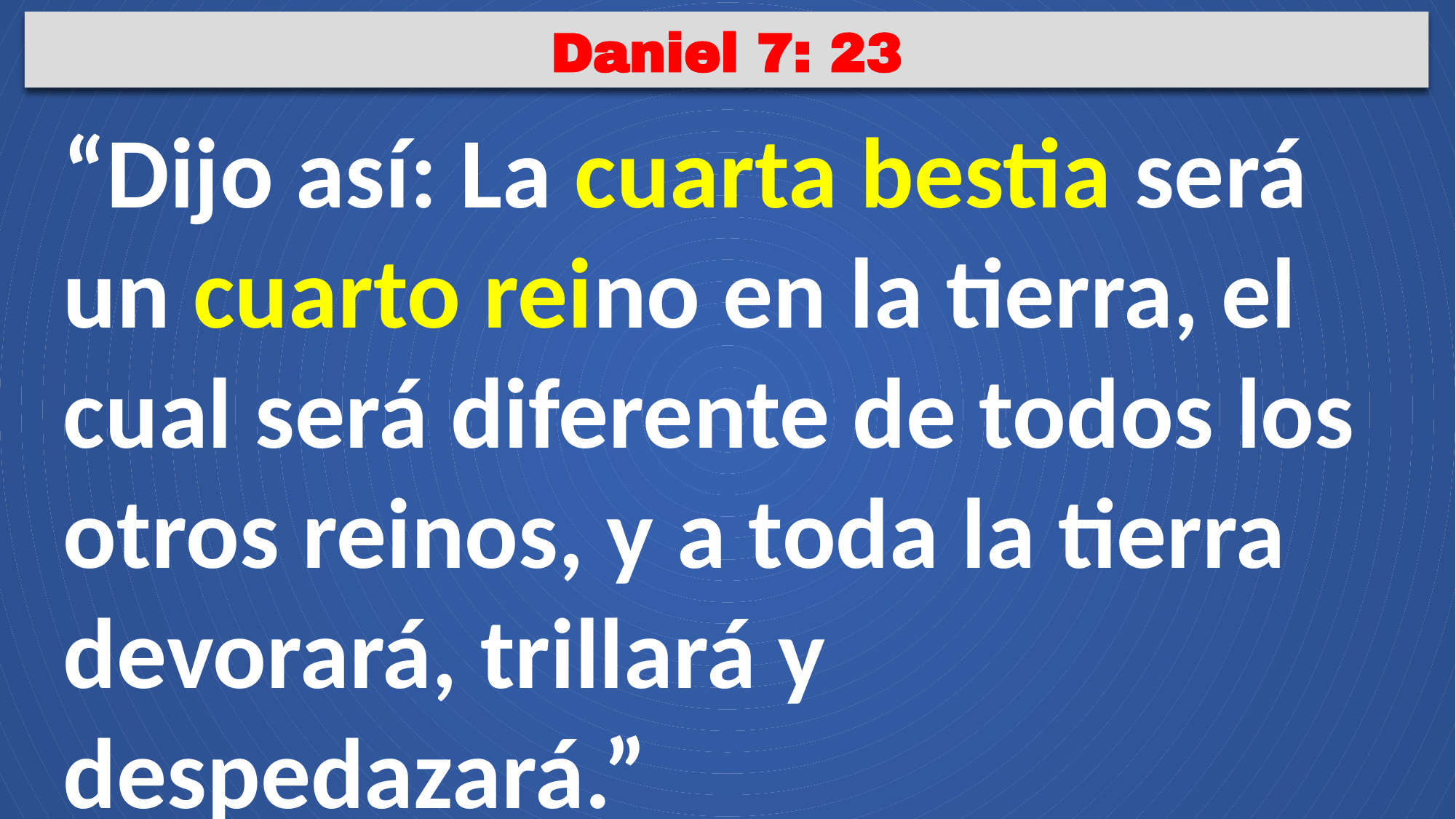

Daniel 7: 23
“Dijo así: La cuarta bestia será un cuarto reino en la tierra, el cual será diferente de todos los otros reinos, y a toda la tierra devorará, trillará y despedazará.”